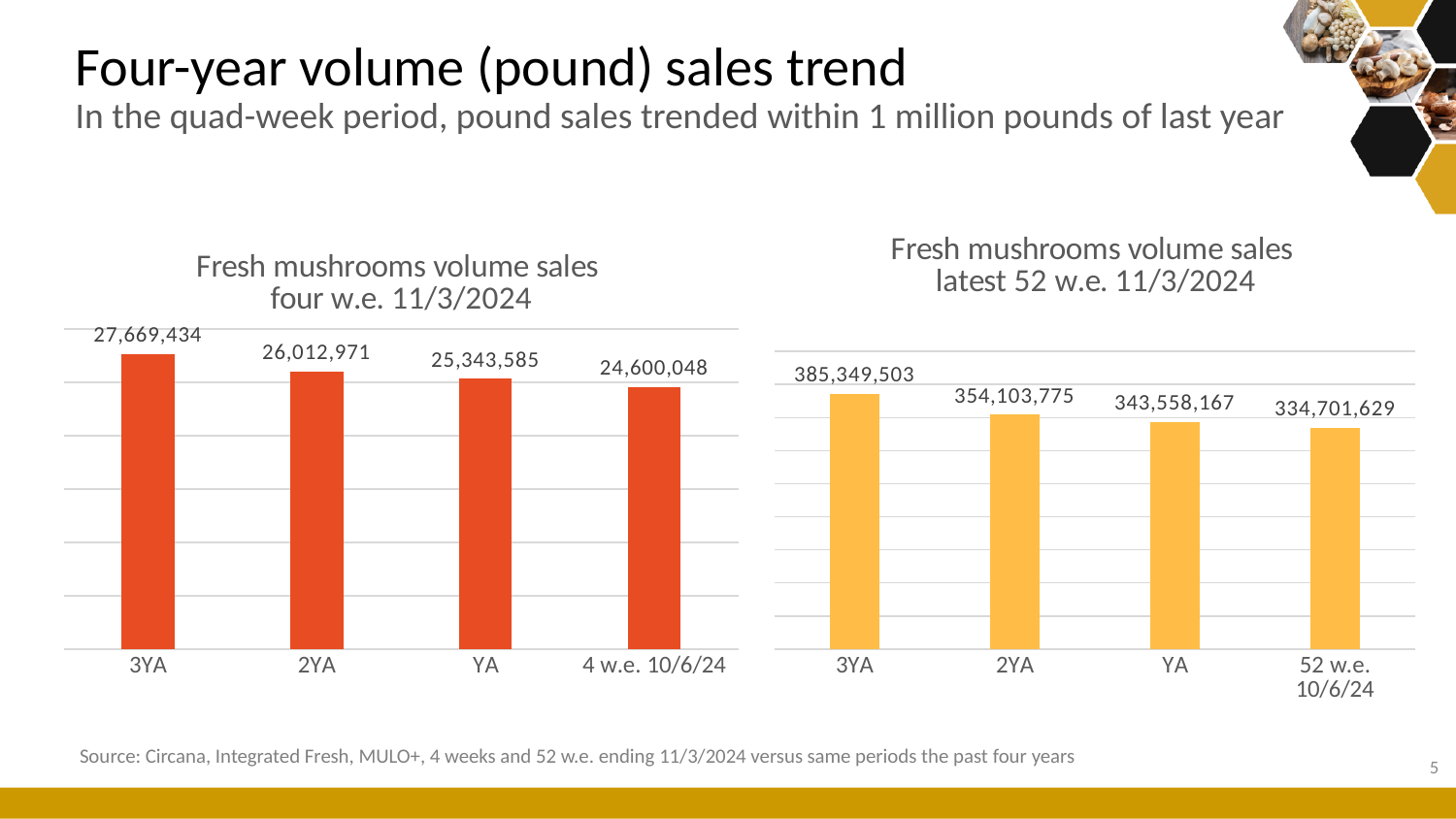

# Four-year volume (pound) sales trend In the quad-week period, pound sales trended within 1 million pounds of last year

### Chart: Fresh mushrooms volume sales four w.e. 11/3/2024

| Category | 4 w.e. |
|---|---|
| 3YA | 27669434.052189022 |
| 2YA | 26012971.269709017 |
| YA | 25343584.9090632 |
| 4 w.e. 10/6/24 | 24600048.47002754 |

### Chart: Fresh mushrooms volume sales latest 52 w.e. 11/3/2024

| Category | 52 w.e. |
|---|---|
| 3YA | 385349502.91788596 |
| 2YA | 354103775.0002523 |
| YA | 343558166.5733743 |
| 52 w.e. 10/6/24 | 334701628.6196073 |
Source: Circana, Integrated Fresh, MULO+, 4 weeks and 52 w.e. ending 11/3/2024 versus same periods the past four years
5